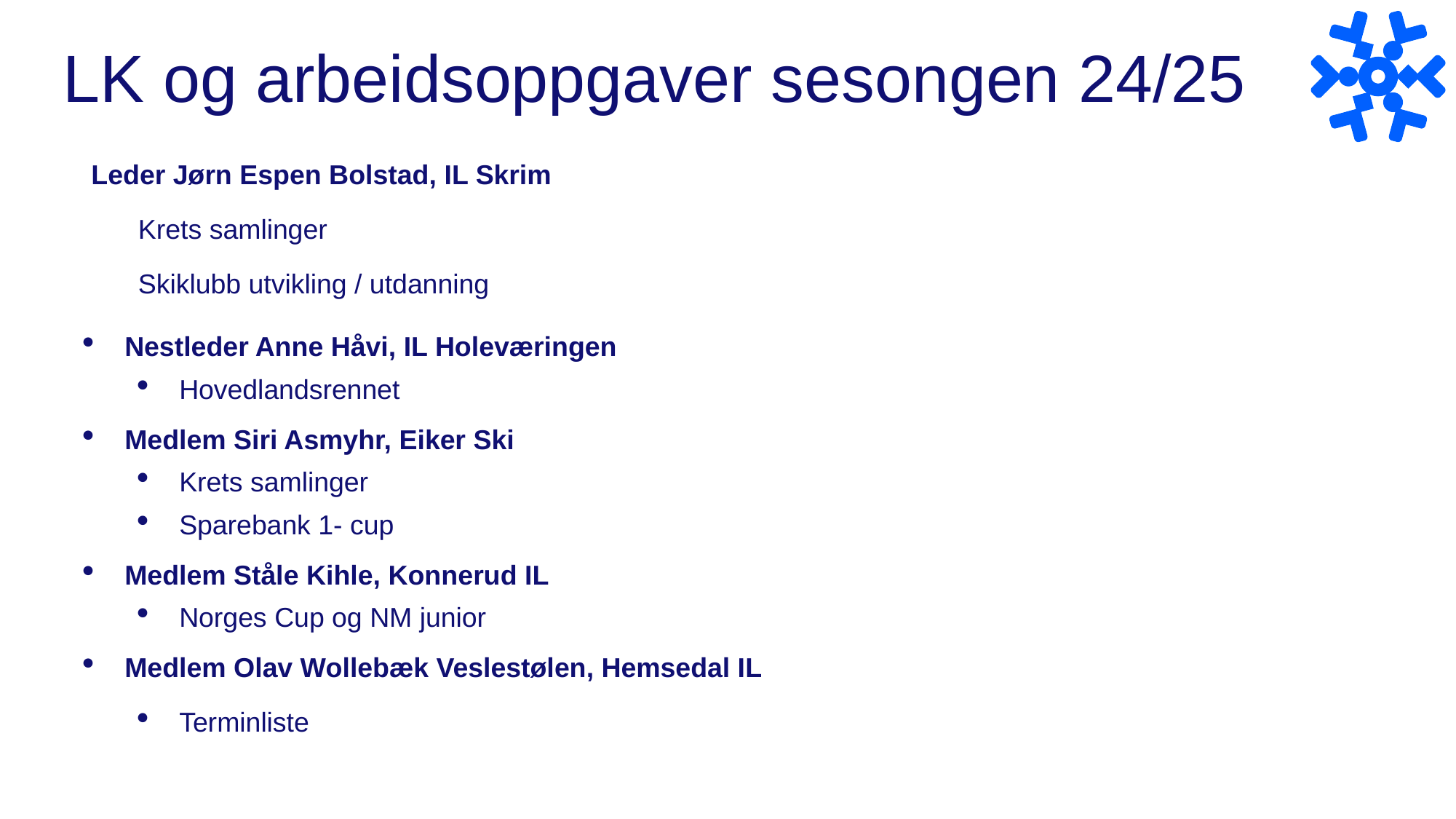

# LK og arbeidsoppgaver sesongen 24/25
 Leder Jørn Espen Bolstad, IL Skrim
Krets samlinger
Skiklubb utvikling / utdanning
Nestleder Anne Håvi, IL Holeværingen
Hovedlandsrennet
Medlem Siri Asmyhr, Eiker Ski
Krets samlinger
Sparebank 1- cup
Medlem Ståle Kihle, Konnerud IL
Norges Cup og NM junior
Medlem Olav Wollebæk Veslestølen, Hemsedal IL
Terminliste